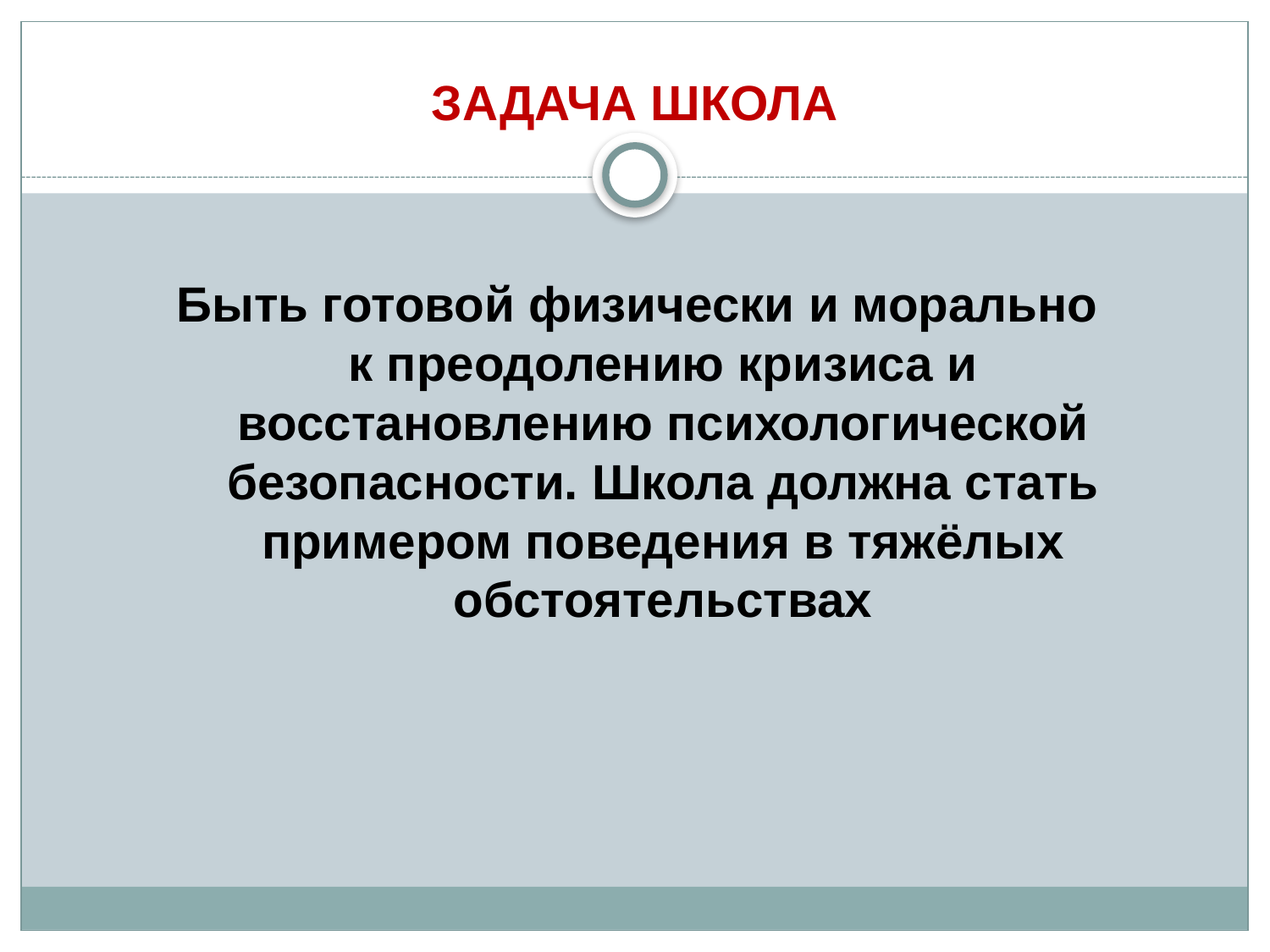

# ЗАДАЧА ШКОЛА
Быть готовой физически и морально  к преодолению кризиса и восстановлению психологической безопасности. Школа должна стать примером поведения в тяжёлых обстоятельствах